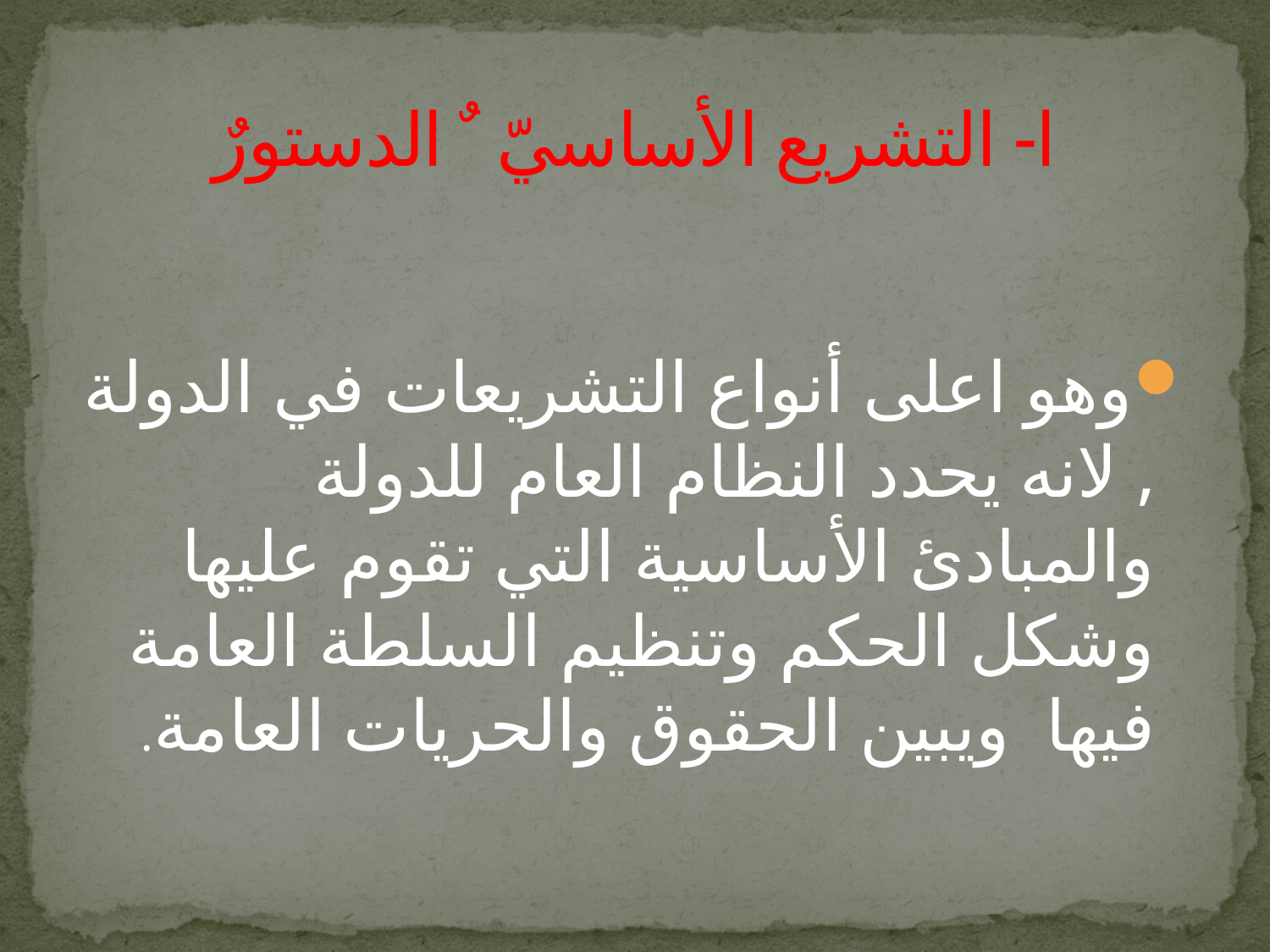

# ا- التشريع الأساسيّ  ٌ الدستورٌ
وهو اعلى أنواع التشريعات في الدولة , لانه يحدد النظام العام للدولة والمبادئ الأساسية التي تقوم عليها  وشكل الحكم وتنظيم السلطة العامة  فيها  ويبين الحقوق والحريات العامة.